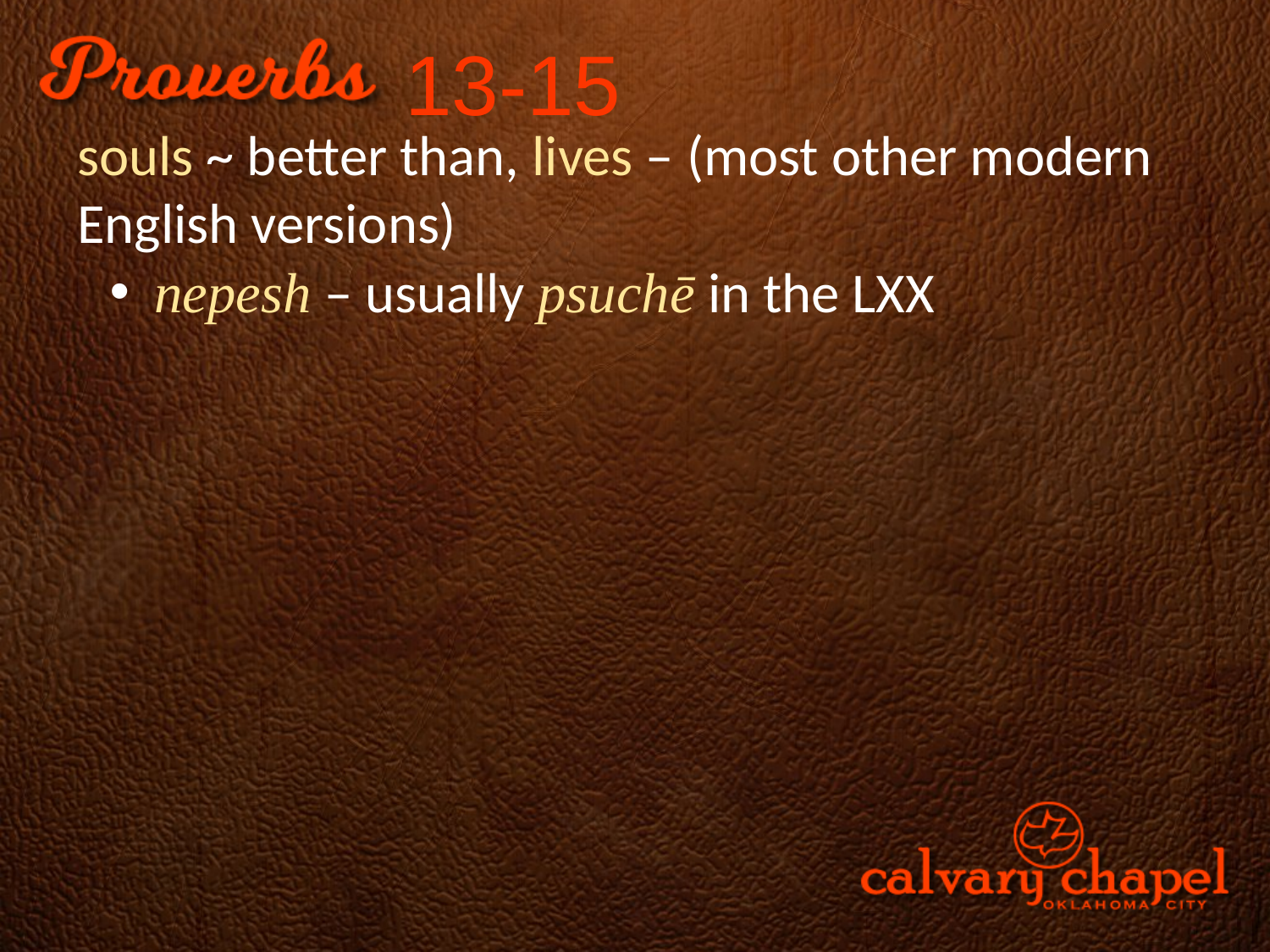

13-15
souls ~ better than, lives – (most other modern English versions)
 nepesh – usually psuchē in the LXX